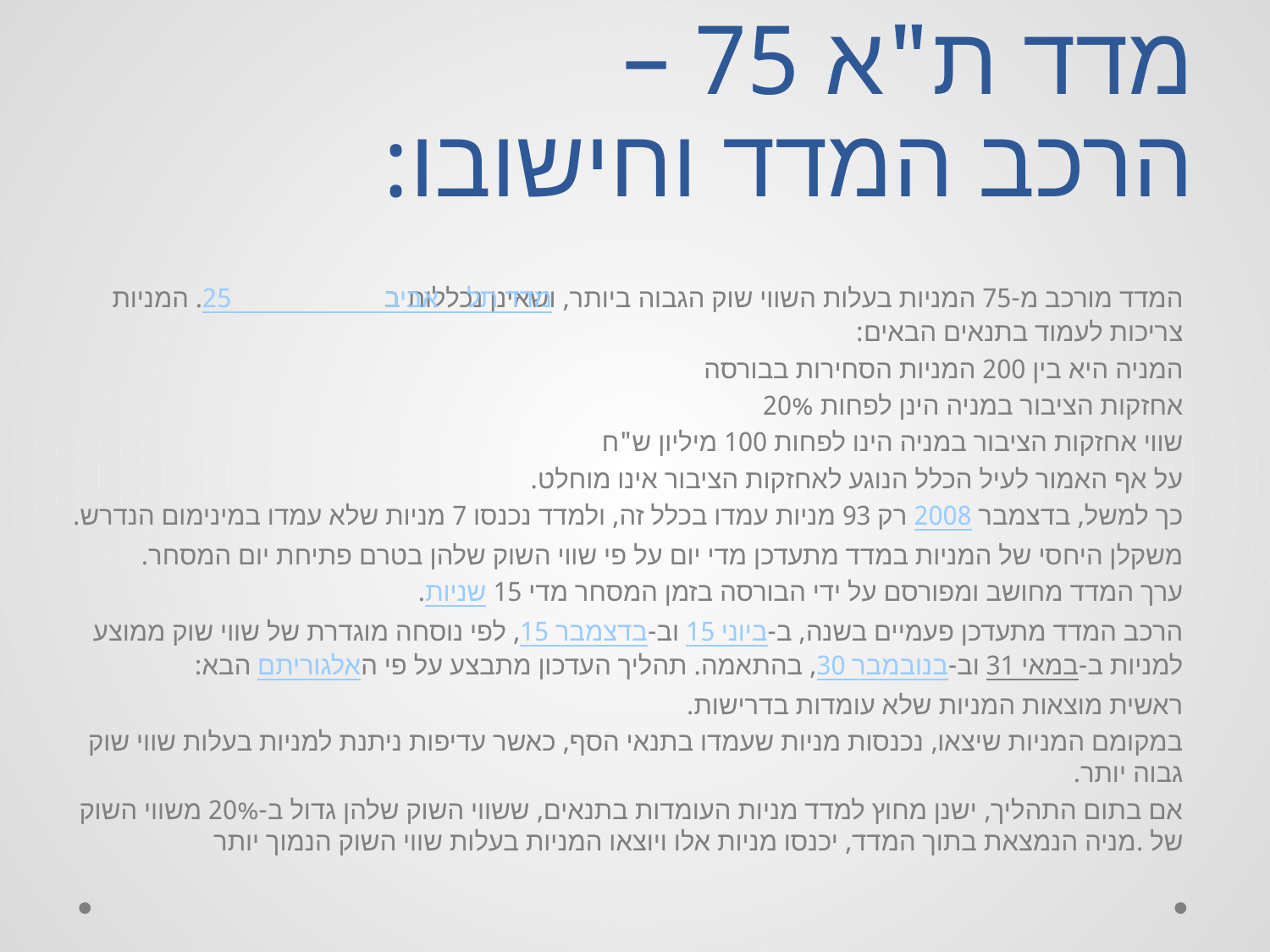

# מדד ת"א 75 – הרכב המדד וחישובו:
המדד מורכב מ-75 המניות בעלות השווי שוק הגבוה ביותר, ושאינן נכללות במדד תל אביב 25. המניות צריכות לעמוד בתנאים הבאים:
המניה היא בין 200 המניות הסחירות בבורסה
אחזקות הציבור במניה הינן לפחות 20%
שווי אחזקות הציבור במניה הינו לפחות 100 מיליון ש"ח
על אף האמור לעיל הכלל הנוגע לאחזקות הציבור אינו מוחלט.
כך למשל, בדצמבר 2008 רק 93 מניות עמדו בכלל זה, ולמדד נכנסו 7 מניות שלא עמדו במינימום הנדרש.
משקלן היחסי של המניות במדד מתעדכן מדי יום על פי שווי השוק שלהן בטרם פתיחת יום המסחר.
ערך המדד מחושב ומפורסם על ידי הבורסה בזמן המסחר מדי 15 שניות.
הרכב המדד מתעדכן פעמיים בשנה, ב-15 ביוני וב-15 בדצמבר, לפי נוסחה מוגדרת של שווי שוק ממוצע למניות ב-31 במאי וב-30 בנובמבר, בהתאמה. תהליך העדכון מתבצע על פי האלגוריתם הבא:
ראשית מוצאות המניות שלא עומדות בדרישות.
במקומם המניות שיצאו, נכנסות מניות שעמדו בתנאי הסף, כאשר עדיפות ניתנת למניות בעלות שווי שוק גבוה יותר.
אם בתום התהליך, ישנן מחוץ למדד מניות העומדות בתנאים, ששווי השוק שלהן גדול ב-20% משווי השוק של .מניה הנמצאת בתוך המדד, יכנסו מניות אלו ויוצאו המניות בעלות שווי השוק הנמוך יותר